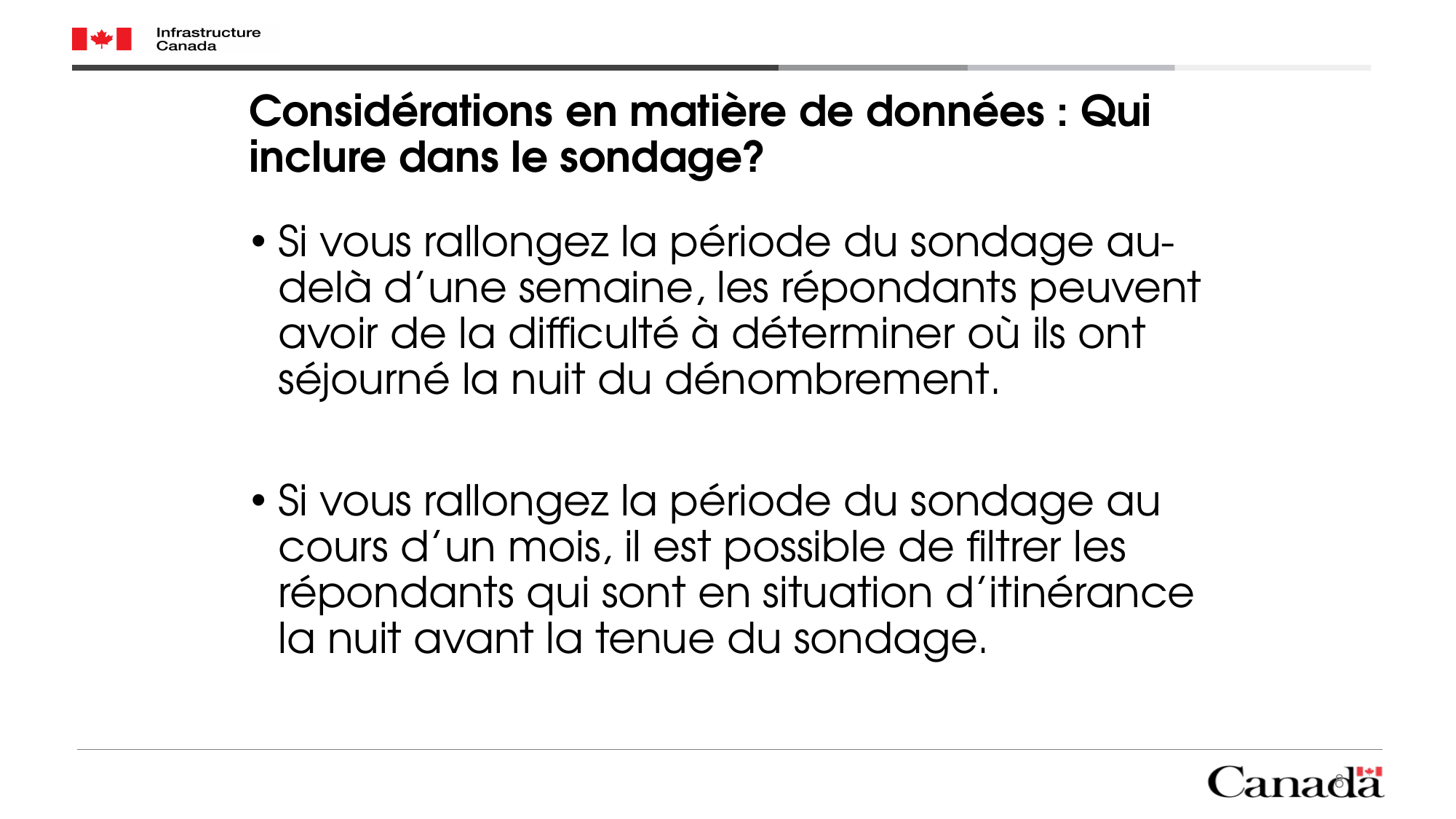

Considérations en matière de données : Qui inclure dans le sondage?
Si vous rallongez la période du sondage au-delà d’une semaine, les répondants peuvent avoir de la difficulté à déterminer où ils ont séjourné la nuit du dénombrement.

Si vous rallongez la période du sondage au cours d’un mois, il est possible de filtrer les répondants qui sont en situation d’itinérance la nuit avant la tenue du sondage.
8